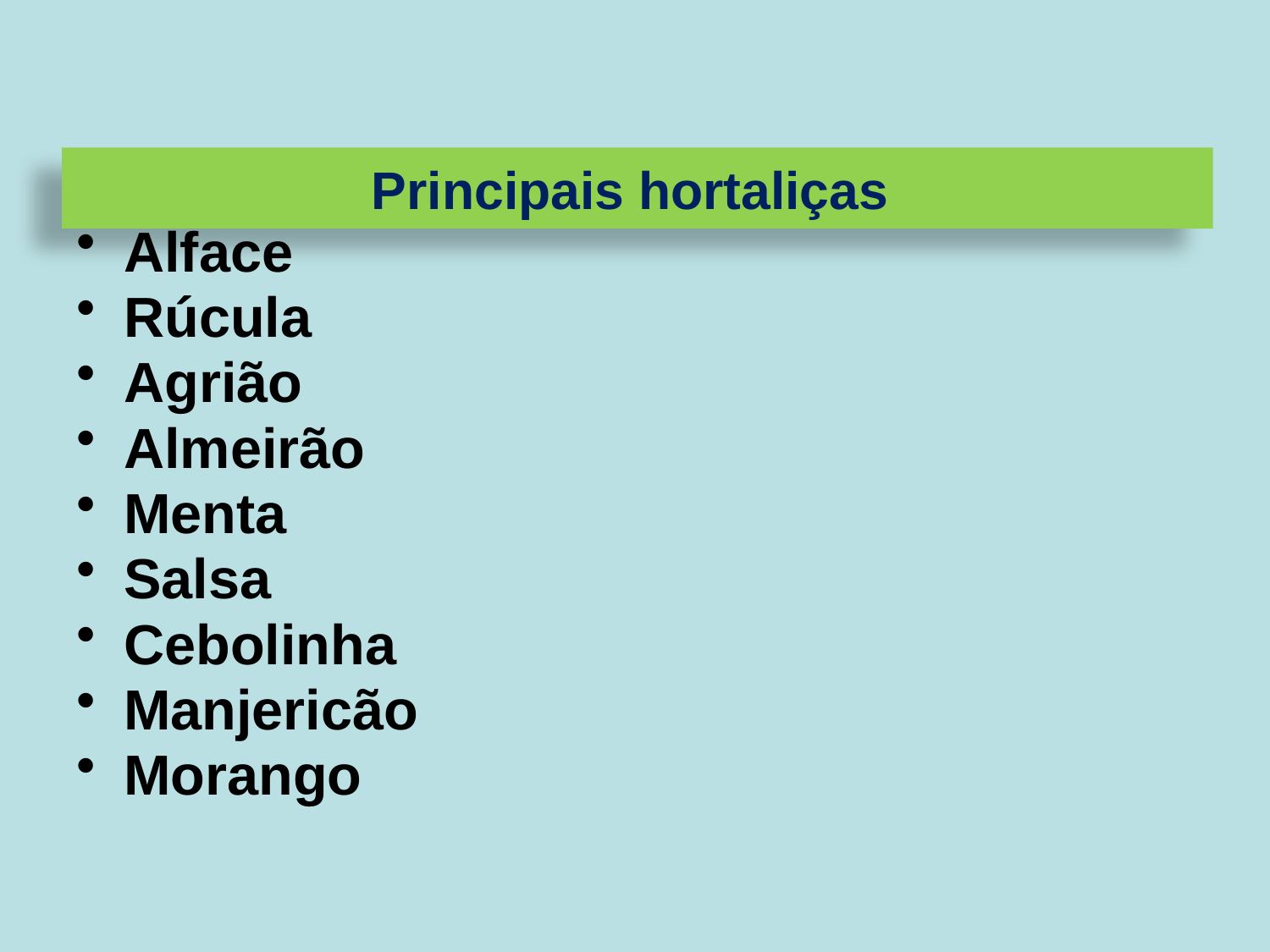

# Principais hortaliças
Alface
Rúcula
Agrião
Almeirão
Menta
Salsa
Cebolinha
Manjericão
Morango